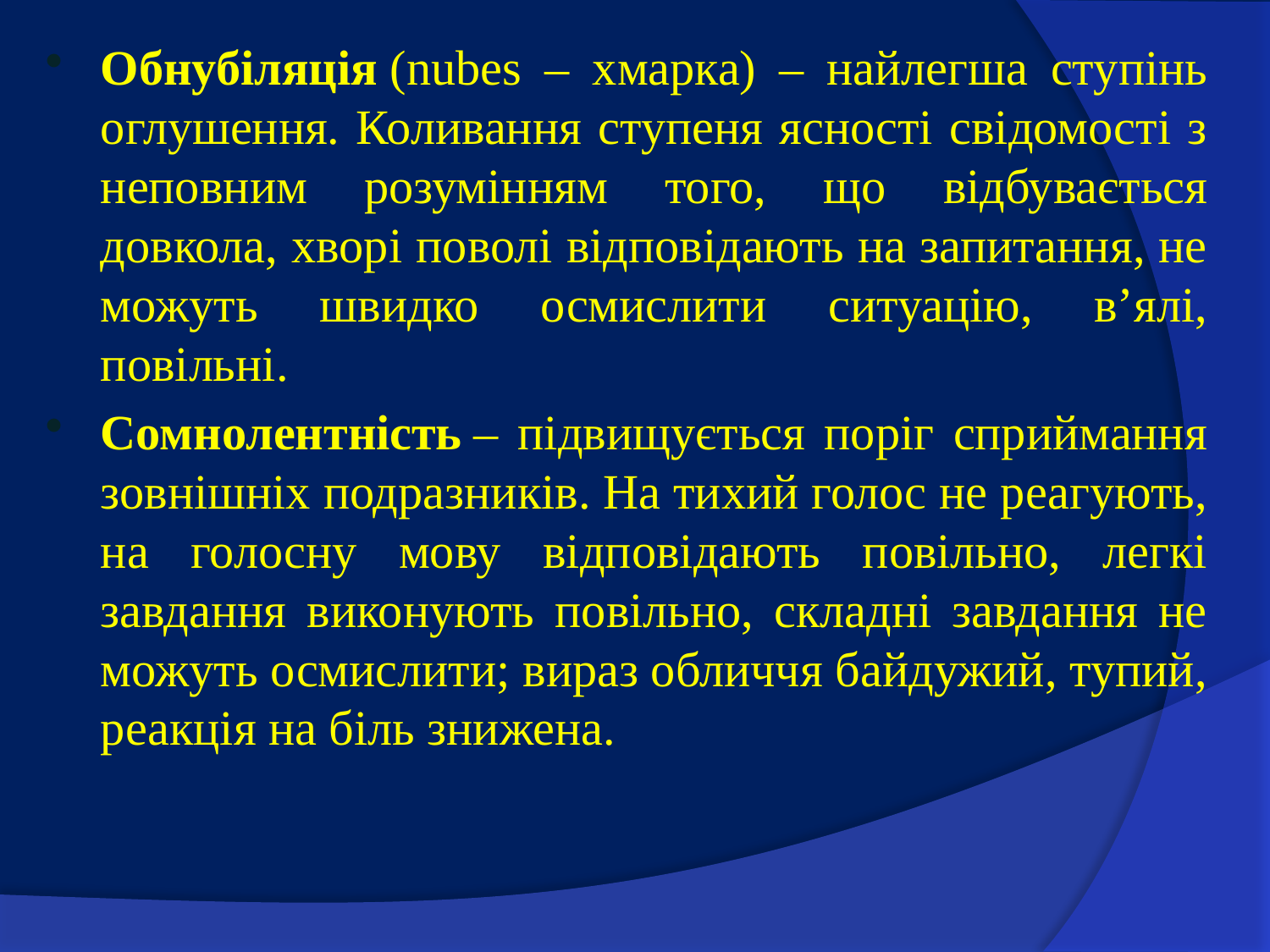

Обнубіляція (nubes – хмарка) – найлегша ступінь оглушення. Коливання ступеня ясності свідомості з неповним розумінням того, що відбувається довкола, хворі поволі відповідають на запитання, не можуть швидко осмислити ситуацію, в’ялі, повільні.
Сомнолентність – підвищується поріг сприймання зовнішніх подразників. На тихий голос не реагують, на голосну мову відповідають повільно, легкі завдання виконують повільно, складні завдання не можуть осмислити; вираз обличчя байдужий, тупий, реакція на біль знижена.